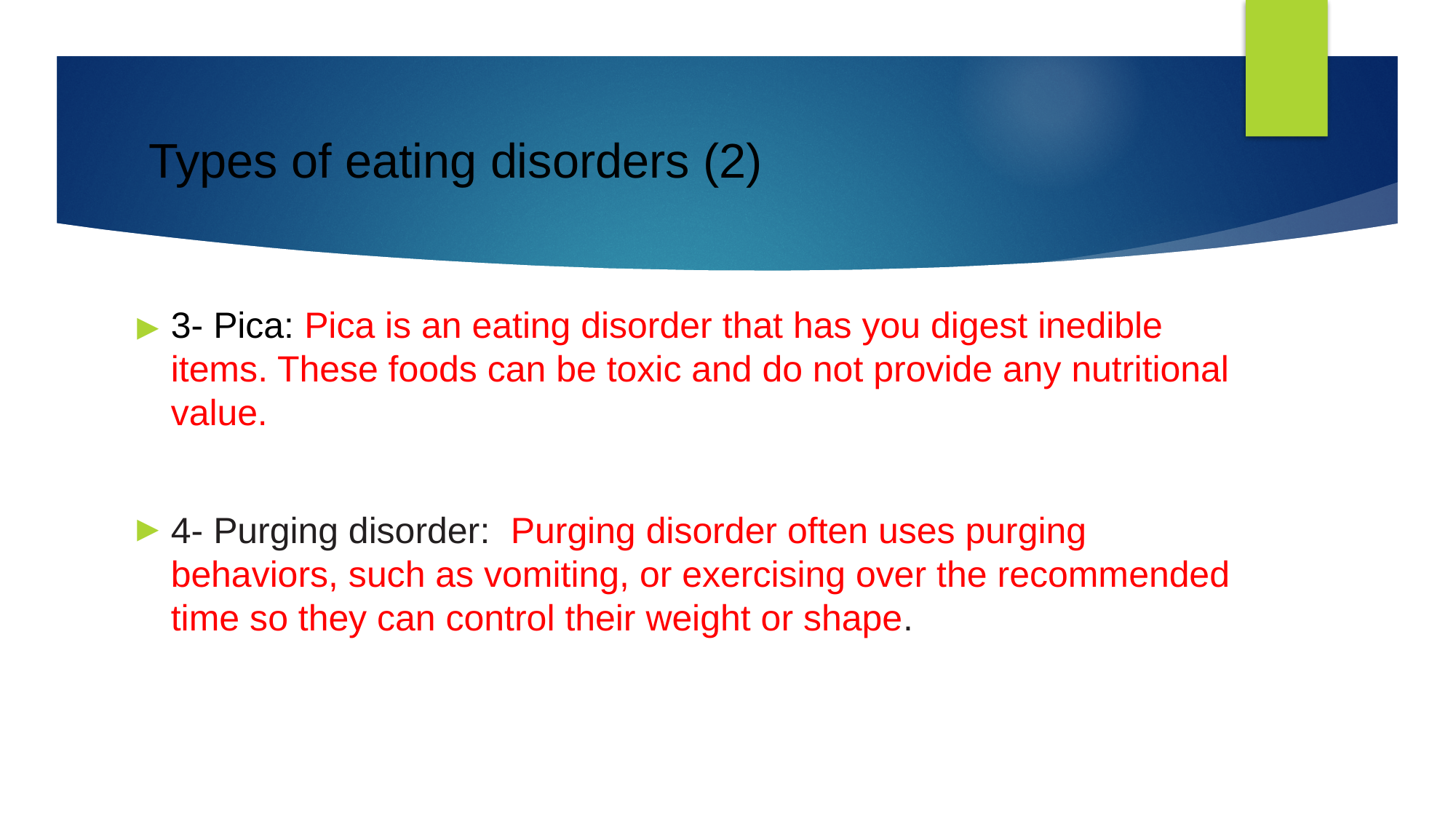

# Types of eating disorders (2)
3- Pica: Pica is an eating disorder that has you digest inedible items. These foods can be toxic and do not provide any nutritional value.

4- Purging disorder:  Purging disorder often uses purging behaviors, such as vomiting, or exercising over the recommended time so they can control their weight or shape.